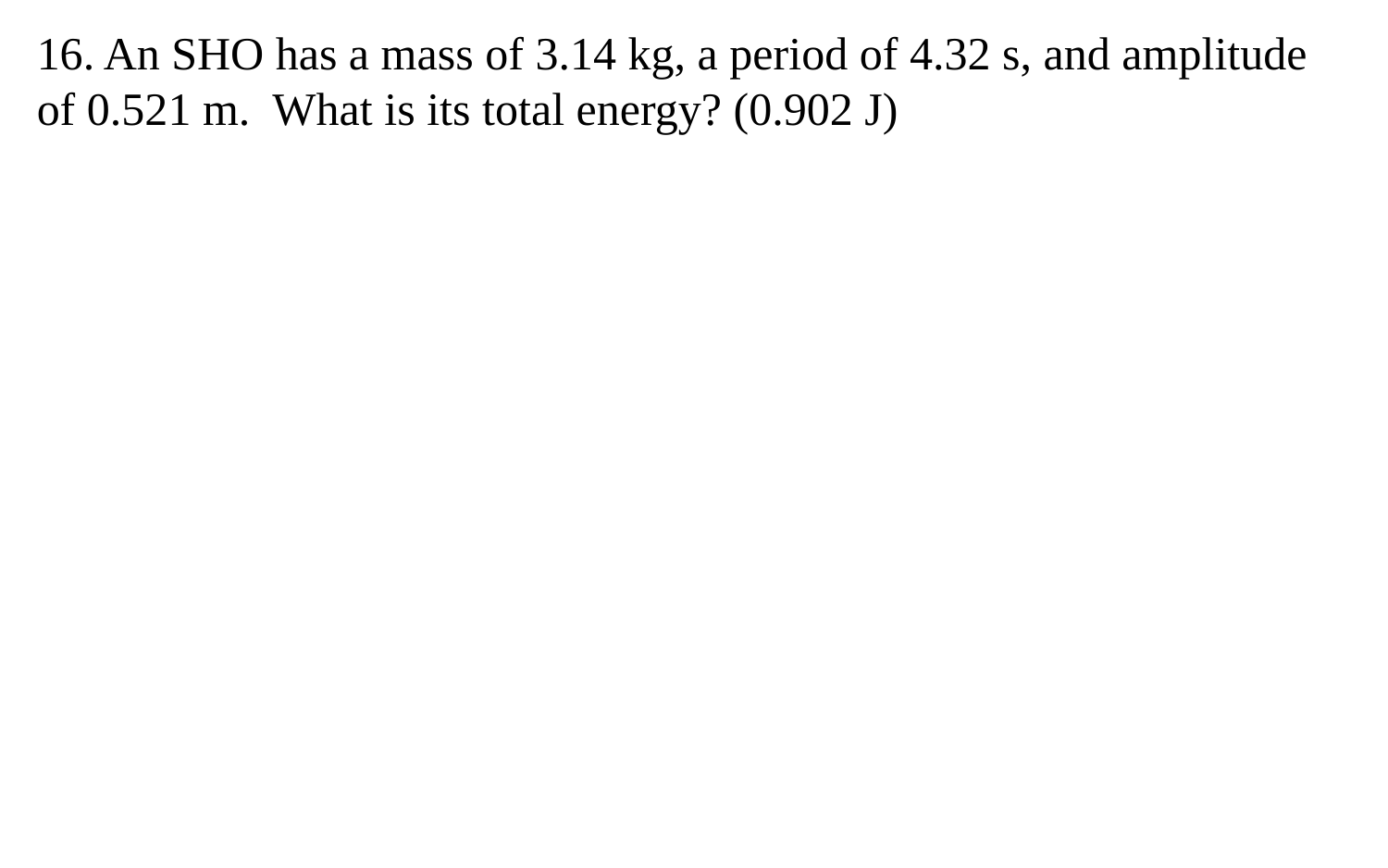

16. An SHO has a mass of 3.14 kg, a period of 4.32 s, and amplitude of 0.521 m.  What is its total energy? (0.902 J)